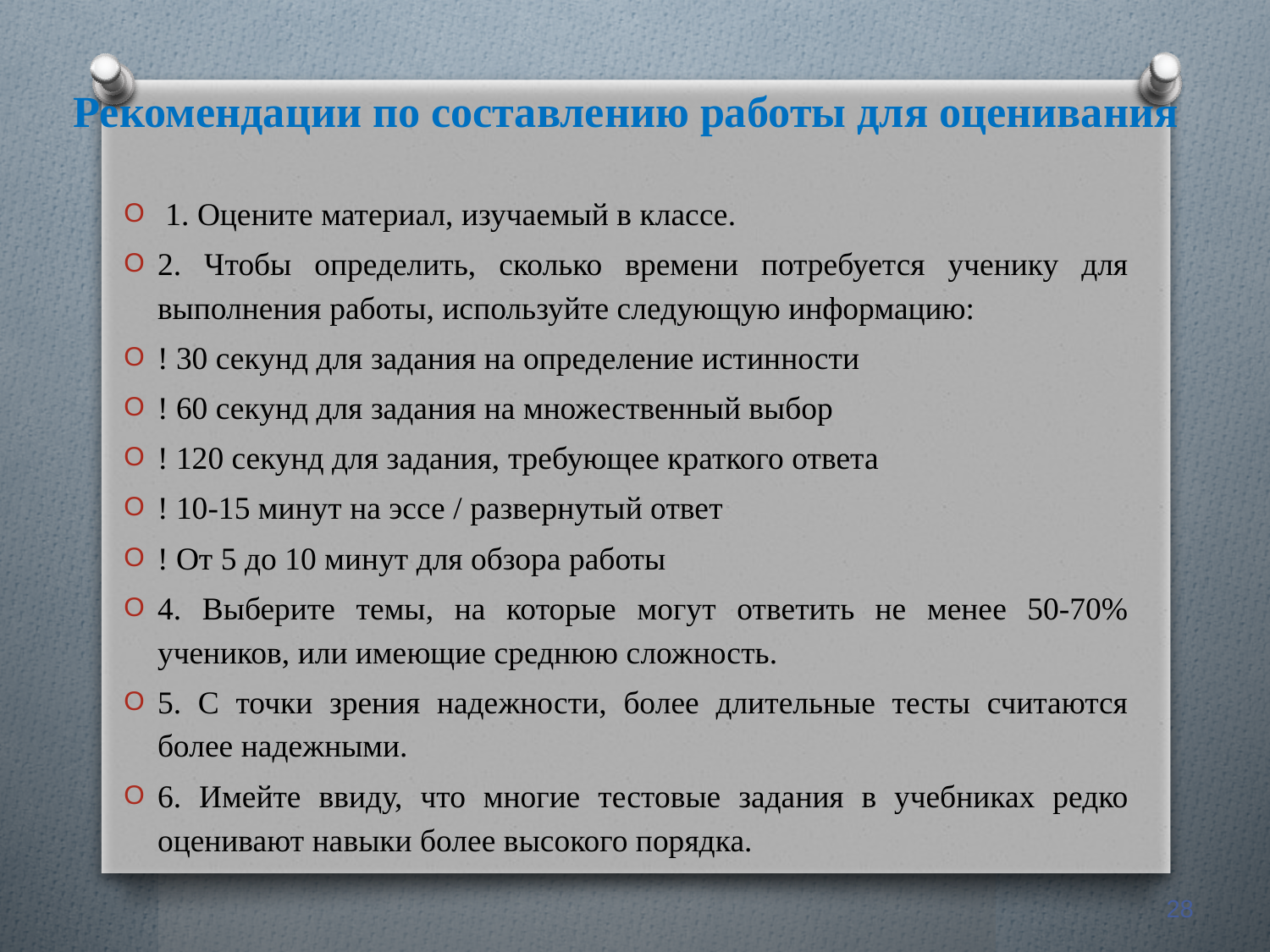

Рекомендации по составлению работы для оценивания
 1. Оцените материал, изучаемый в классе.
2. Чтобы определить, сколько времени потребуется ученику для выполнения работы, используйте следующую информацию:
! 30 секунд для задания на определение истинности
! 60 секунд для задания на множественный выбор
! 120 секунд для задания, требующее краткого ответа
! 10-15 минут на эссе / развернутый ответ
! От 5 до 10 минут для обзора работы
4. Выберите темы, на которые могут ответить не менее 50-70% учеников, или имеющие среднюю сложность.
5. С точки зрения надежности, более длительные тесты считаются более надежными.
6. Имейте ввиду, что многие тестовые задания в учебниках редко оценивают навыки более высокого порядка.

28